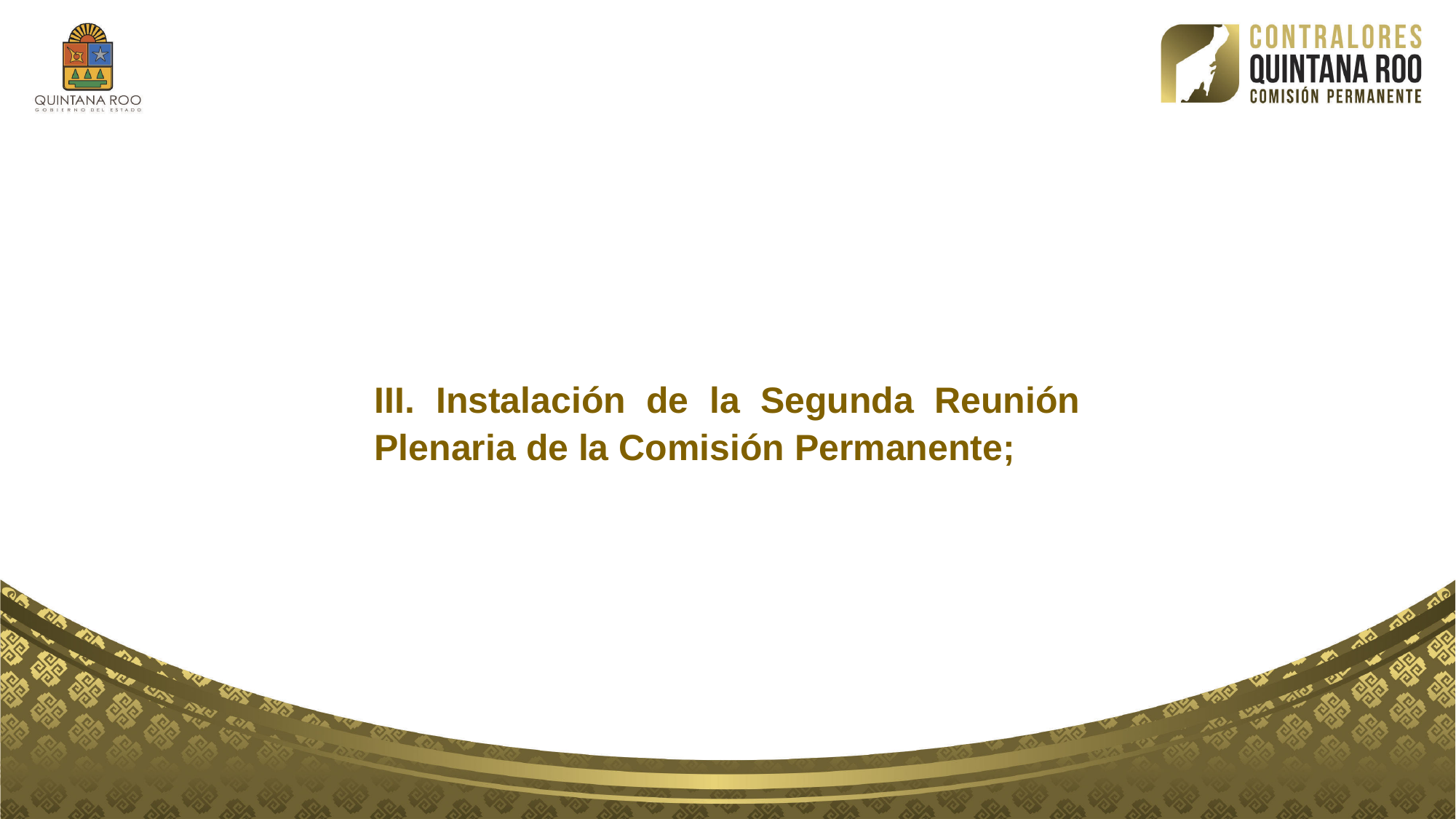

III. Instalación de la Segunda Reunión Plenaria de la Comisión Permanente;